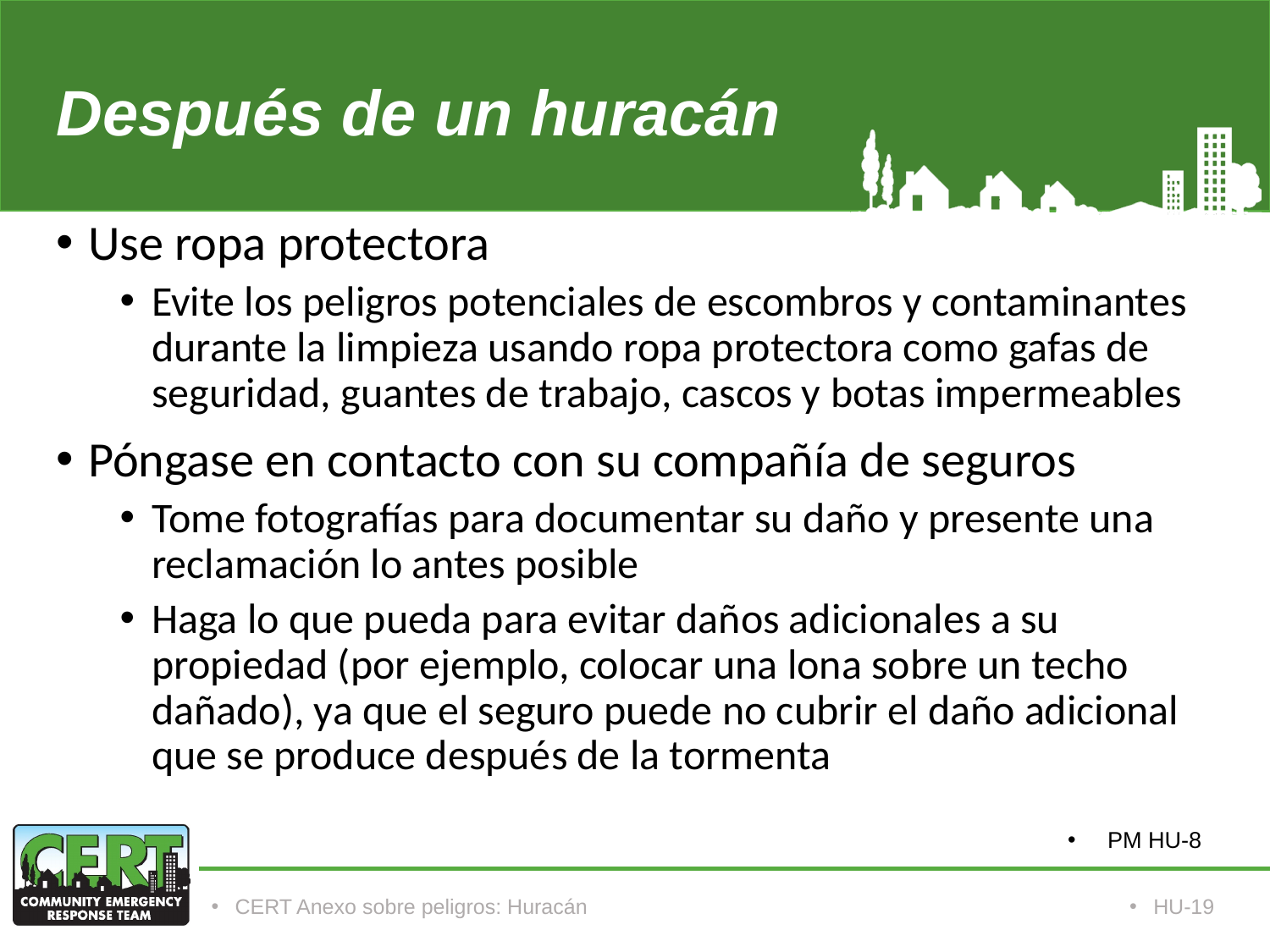

# Después de un huracán
Use ropa protectora
Evite los peligros potenciales de escombros y contaminantes durante la limpieza usando ropa protectora como gafas de seguridad, guantes de trabajo, cascos y botas impermeables
Póngase en contacto con su compañía de seguros
Tome fotografías para documentar su daño y presente una reclamación lo antes posible
Haga lo que pueda para evitar daños adicionales a su propiedad (por ejemplo, colocar una lona sobre un techo dañado), ya que el seguro puede no cubrir el daño adicional que se produce después de la tormenta
PM HU-8
CERT Anexo sobre peligros: Huracán
HU-19